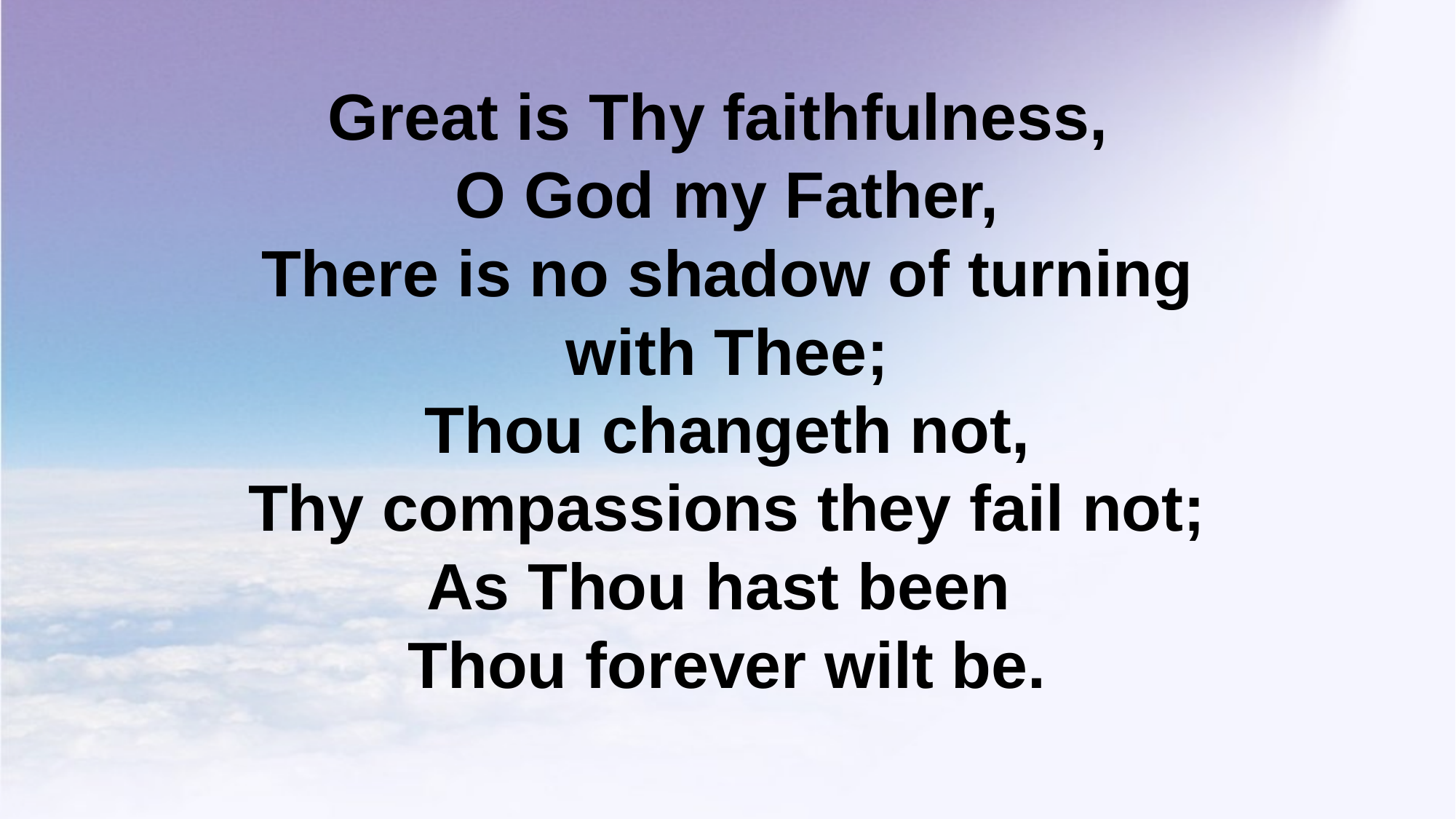

# Great is Thy faithfulness, O God my Father, There is no shadow of turning with Thee; Thou changeth not, Thy compassions they fail not; As Thou hast been Thou forever wilt be.